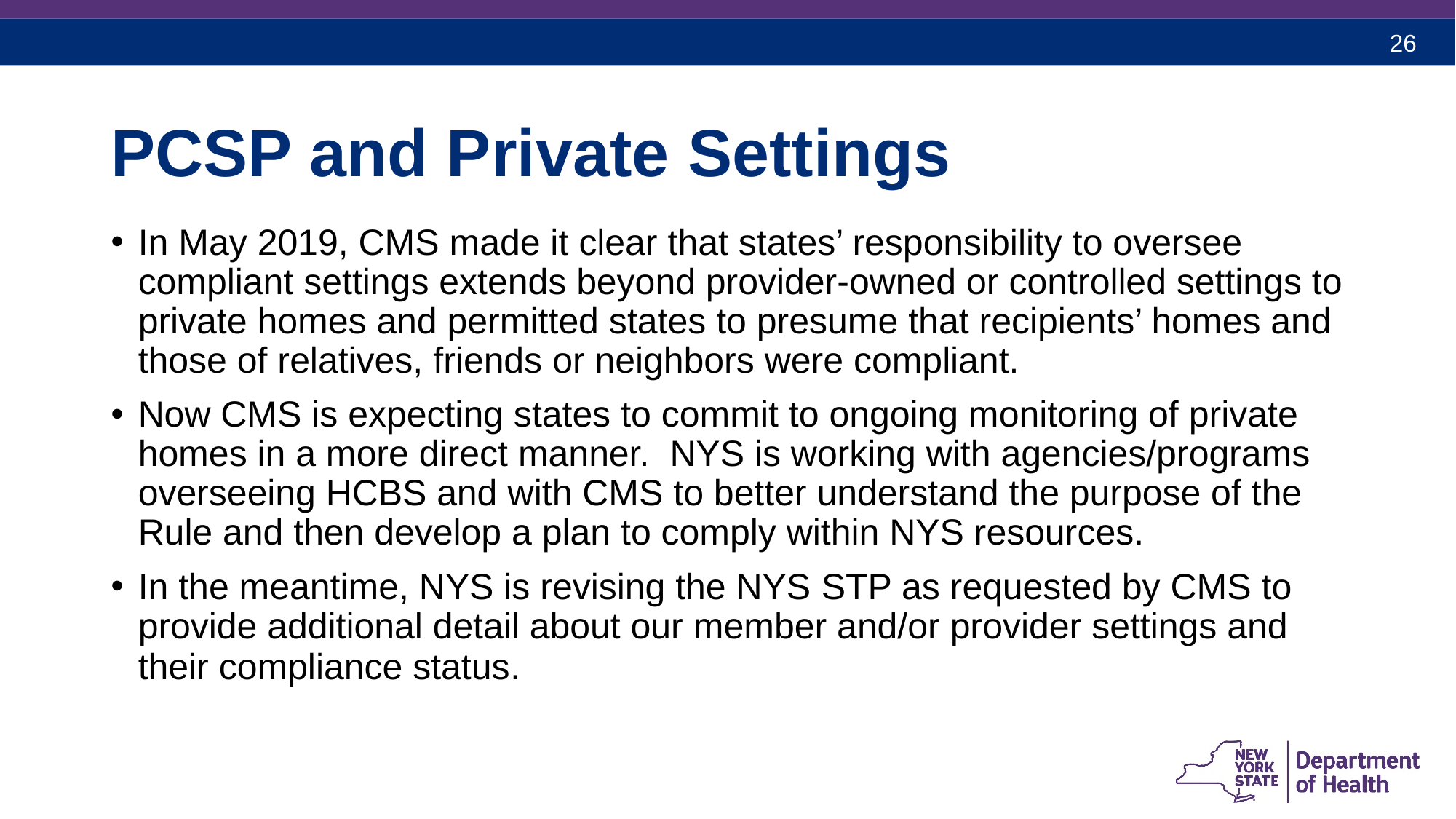

# PCSP and Private Settings
In May 2019, CMS made it clear that states’ responsibility to oversee compliant settings extends beyond provider-owned or controlled settings to private homes and permitted states to presume that recipients’ homes and those of relatives, friends or neighbors were compliant.
Now CMS is expecting states to commit to ongoing monitoring of private homes in a more direct manner.  NYS is working with agencies/programs overseeing HCBS and with CMS to better understand the purpose of the Rule and then develop a plan to comply within NYS resources.
In the meantime, NYS is revising the NYS STP as requested by CMS to provide additional detail about our member and/or provider settings and their compliance status.